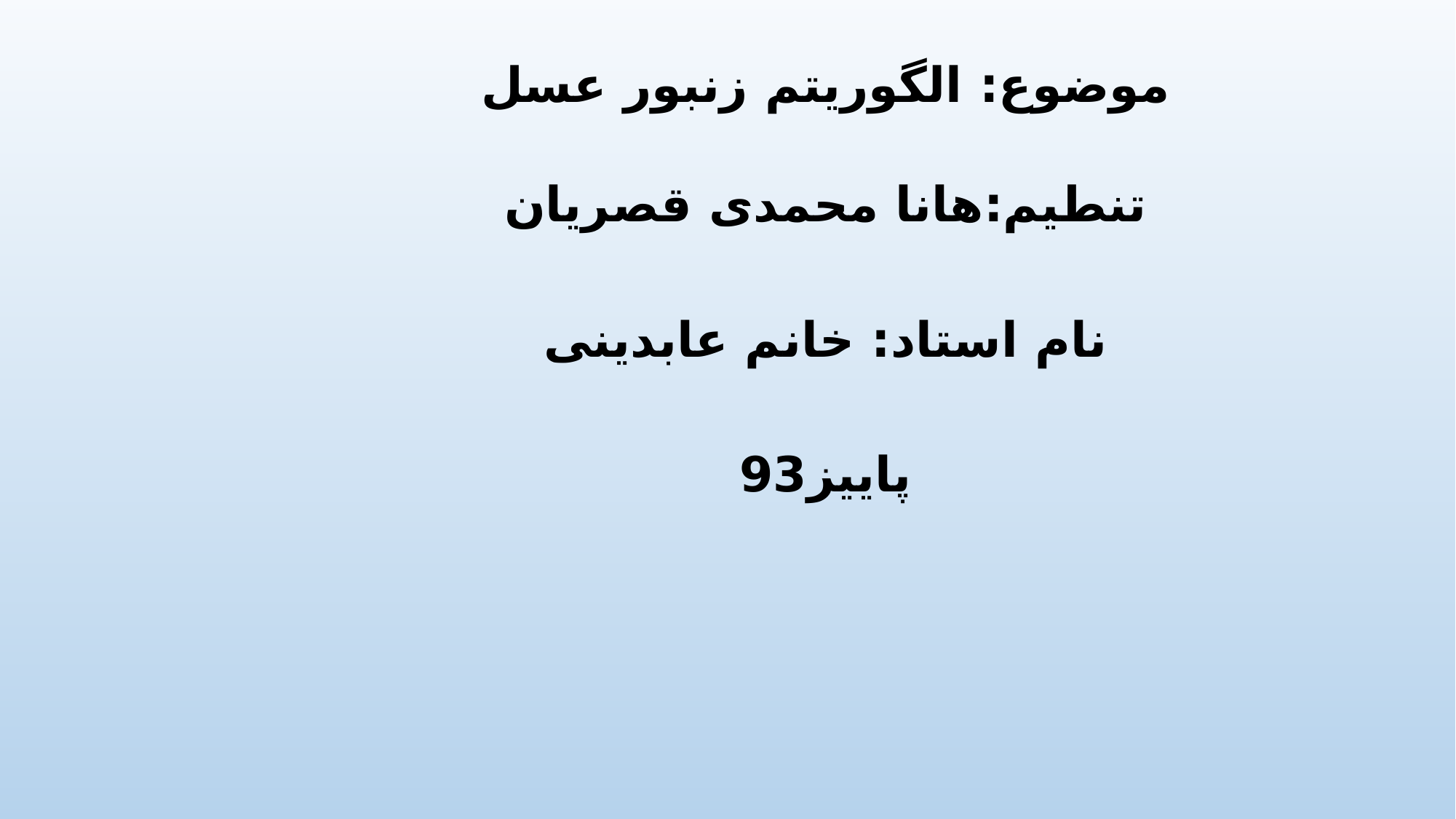

موضوع: الگوریتم زنبور عسل
تنطیم:هانا محمدی قصریان

نام استاد: خانم عابدینی

پاییز93